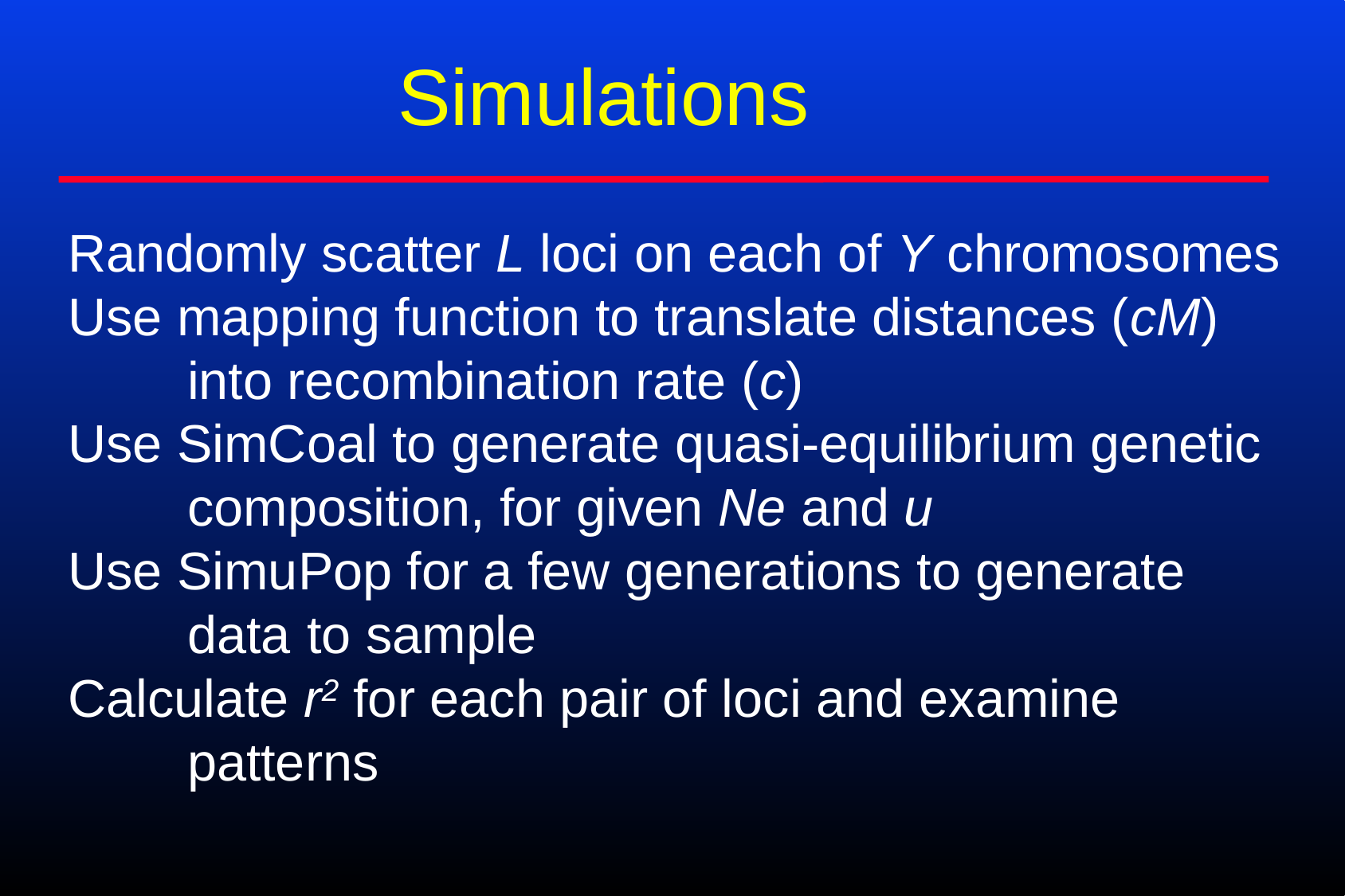

Simulations

Randomly scatter L loci on each of Y chromosomes
Use mapping function to translate distances (cM)
		into recombination rate (c)
Use SimCoal to generate quasi-equilibrium genetic 		composition, for given Ne and u
Use SimuPop for a few generations to generate
		data 	to sample
Calculate r2 for each pair of loci and examine
		patterns